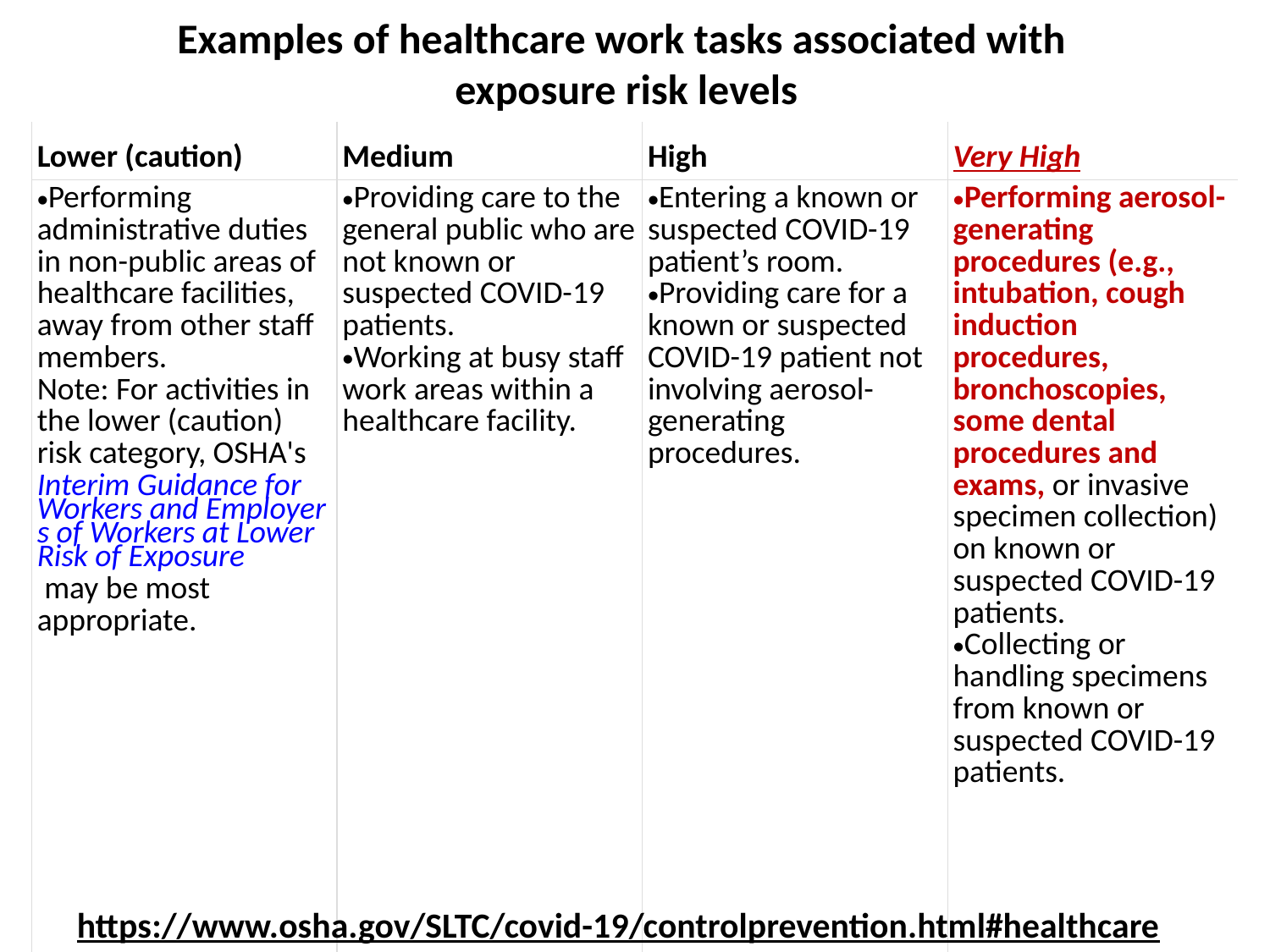

Examples of healthcare work tasks associated with
exposure risk levels
| Lower (caution) | Medium | High | Very High |
| --- | --- | --- | --- |
| Performing administrative duties in non-public areas of healthcare facilities, away from other staff members. Note: For activities in the lower (caution) risk category, OSHA's Interim Guidance for Workers and Employers of Workers at Lower Risk of Exposure may be most appropriate. | Providing care to the general public who are not known or suspected COVID-19 patients. Working at busy staff work areas within a healthcare facility. | Entering a known or suspected COVID-19 patient’s room. Providing care for a known or suspected COVID-19 patient not involving aerosol-generating procedures. | Performing aerosol-generating procedures (e.g., intubation, cough induction procedures, bronchoscopies, some dental procedures and exams, or invasive specimen collection) on known or suspected COVID-19 patients. Collecting or handling specimens from known or suspected COVID-19 patients. |
https://www.osha.gov/SLTC/covid-19/controlprevention.html#healthcare